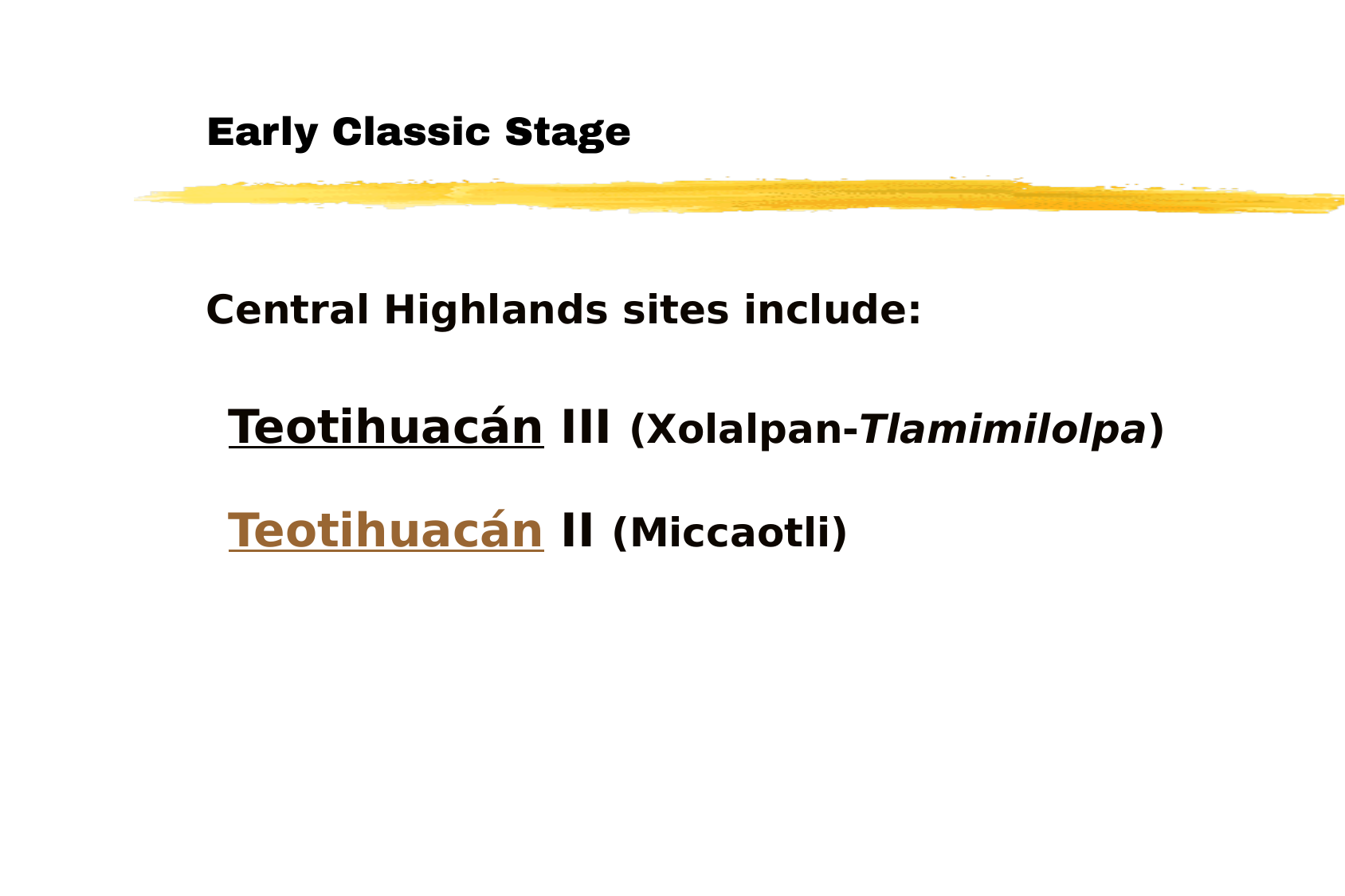

Early Classic Stage
Central Highlands sites include:
Teotihuacán III (Xolalpan-Tlamimilolpa)

Teotihuacán II (Miccaotli)